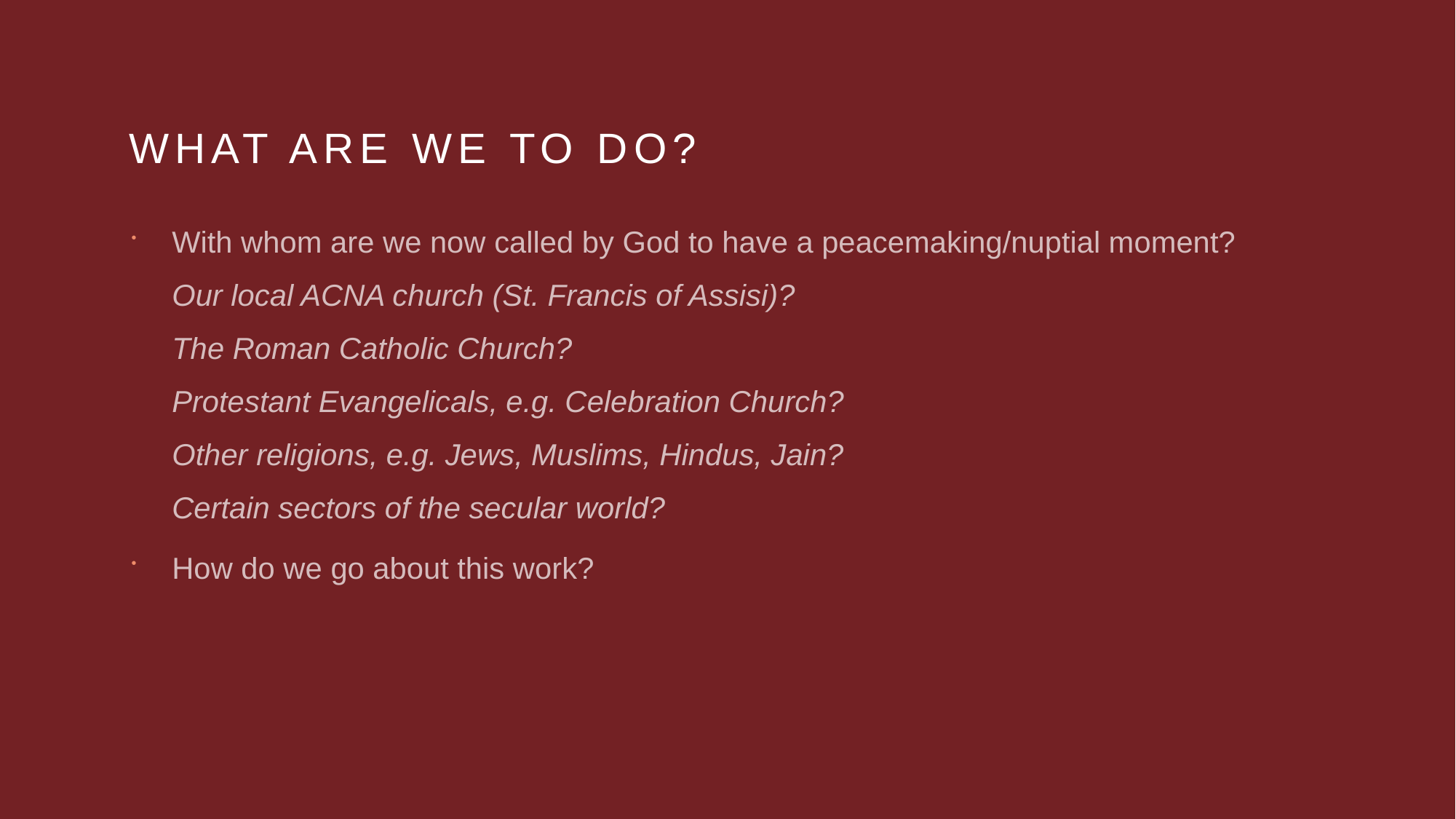

# What are we to do?
With whom are we now called by God to have a peacemaking/nuptial moment?
Our local ACNA church (St. Francis of Assisi)?
The Roman Catholic Church?
Protestant Evangelicals, e.g. Celebration Church?
Other religions, e.g. Jews, Muslims, Hindus, Jain?
Certain sectors of the secular world?
How do we go about this work?